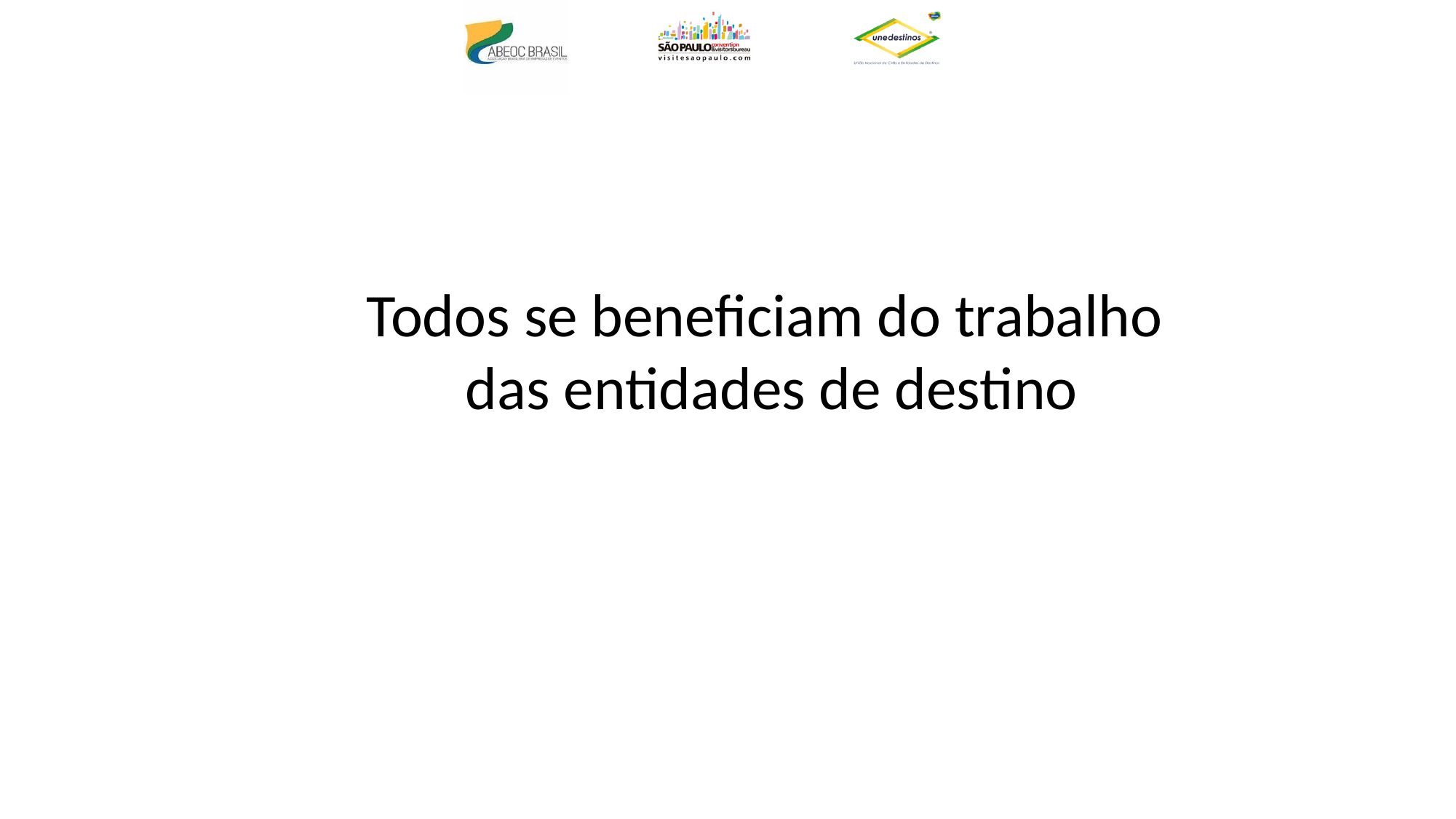

Todos se beneficiam do trabalho
 das entidades de destino